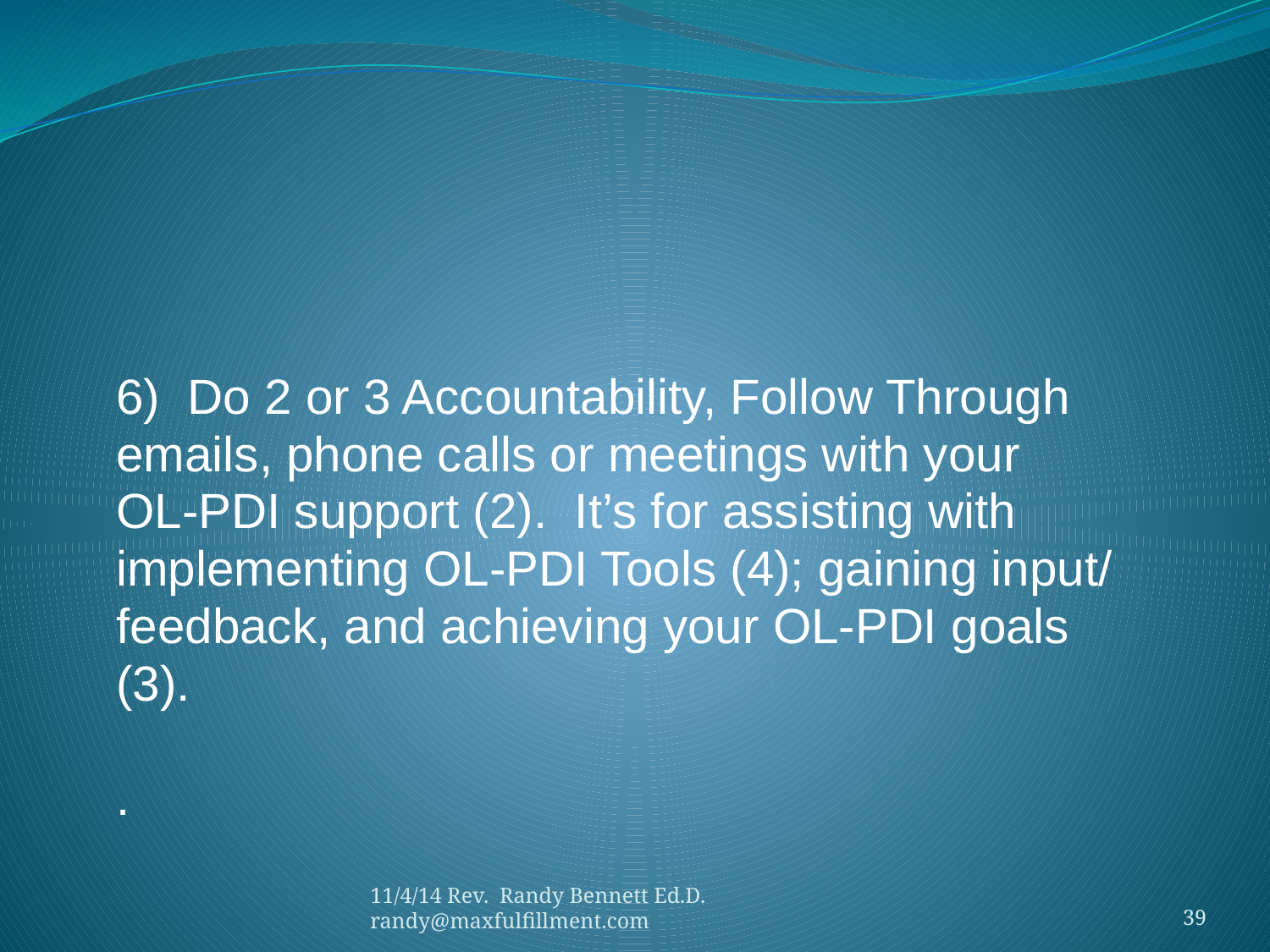

#
6)  Do 2 or 3 Accountability, Follow Through
emails, phone calls or meetings with your
OL-PDI support (2).  It’s for assisting with
implementing OL-PDI Tools (4); gaining input/
feedback, and achieving your OL-PDI goals
(3).

.

11/4/14 Rev.  Randy Bennett Ed.D. randy@maxfulfillment.com
39